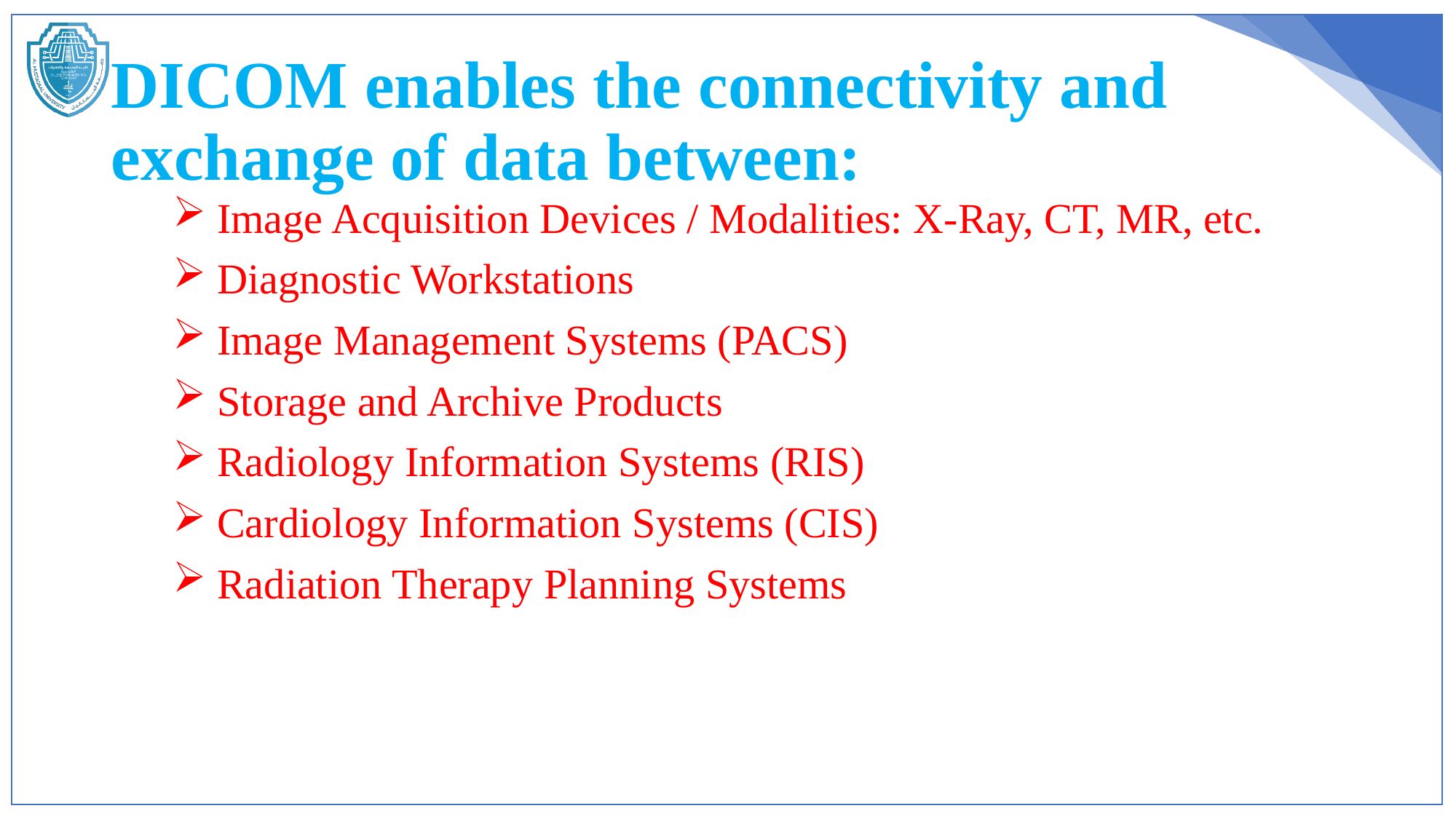

# DICOM enables the connectivity and exchange of data between:
 Image Acquisition Devices / Modalities: X-Ray, CT, MR, etc.
 Diagnostic Workstations
 Image Management Systems (PACS)
 Storage and Archive Products
 Radiology Information Systems (RIS)
 Cardiology Information Systems (CIS)
 Radiation Therapy Planning Systems